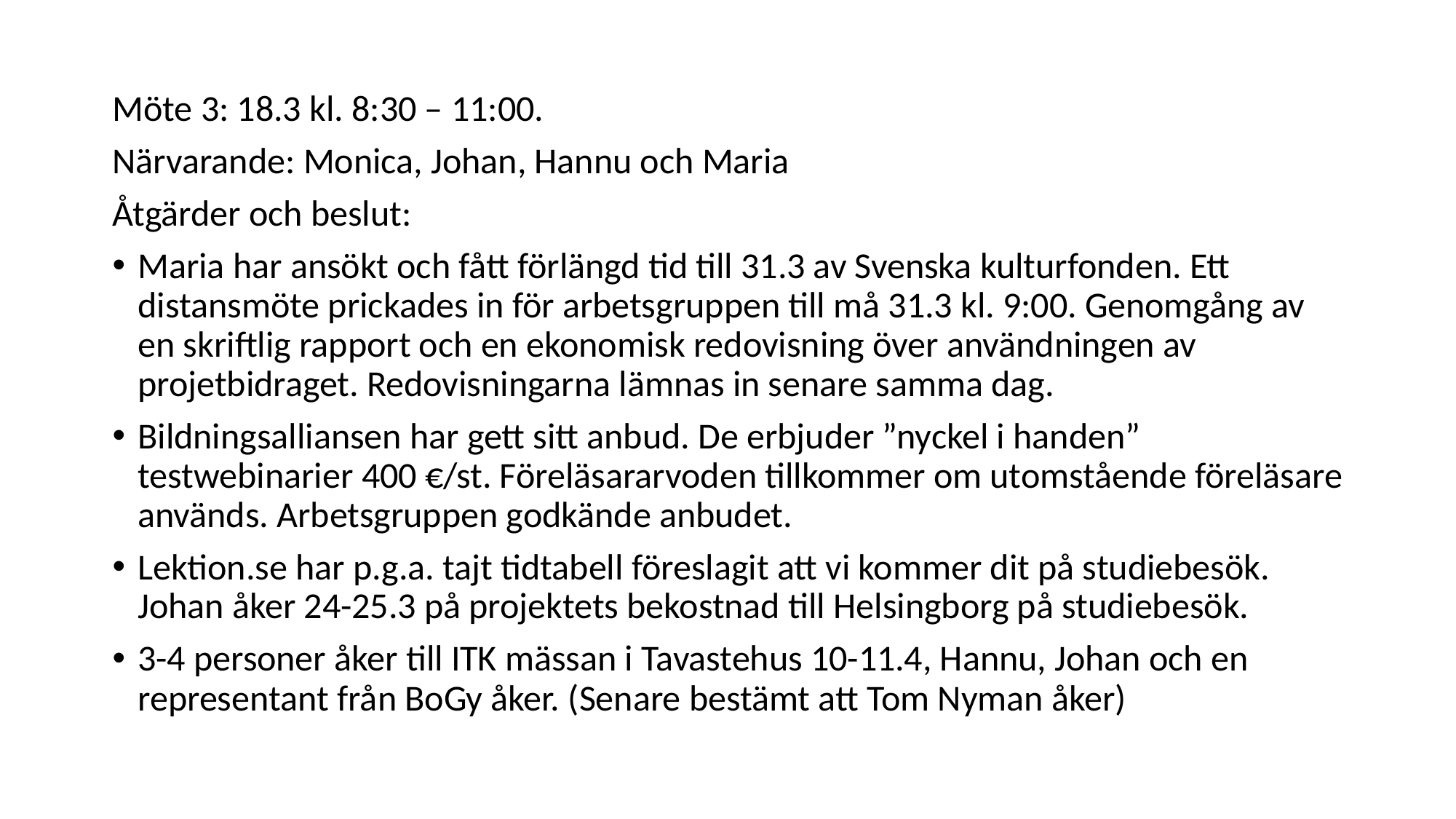

Möte 3: 18.3 kl. 8:30 – 11:00.
Närvarande: Monica, Johan, Hannu och Maria
Åtgärder och beslut:
Maria har ansökt och fått förlängd tid till 31.3 av Svenska kulturfonden. Ett distansmöte prickades in för arbetsgruppen till må 31.3 kl. 9:00. Genomgång av en skriftlig rapport och en ekonomisk redovisning över användningen av projetbidraget. Redovisningarna lämnas in senare samma dag.
Bildningsalliansen har gett sitt anbud. De erbjuder ”nyckel i handen” testwebinarier 400 €/st. Föreläsararvoden tillkommer om utomstående föreläsare används. Arbetsgruppen godkände anbudet.
Lektion.se har p.g.a. tajt tidtabell föreslagit att vi kommer dit på studiebesök. Johan åker 24-25.3 på projektets bekostnad till Helsingborg på studiebesök.
3-4 personer åker till ITK mässan i Tavastehus 10-11.4, Hannu, Johan och en representant från BoGy åker. (Senare bestämt att Tom Nyman åker)